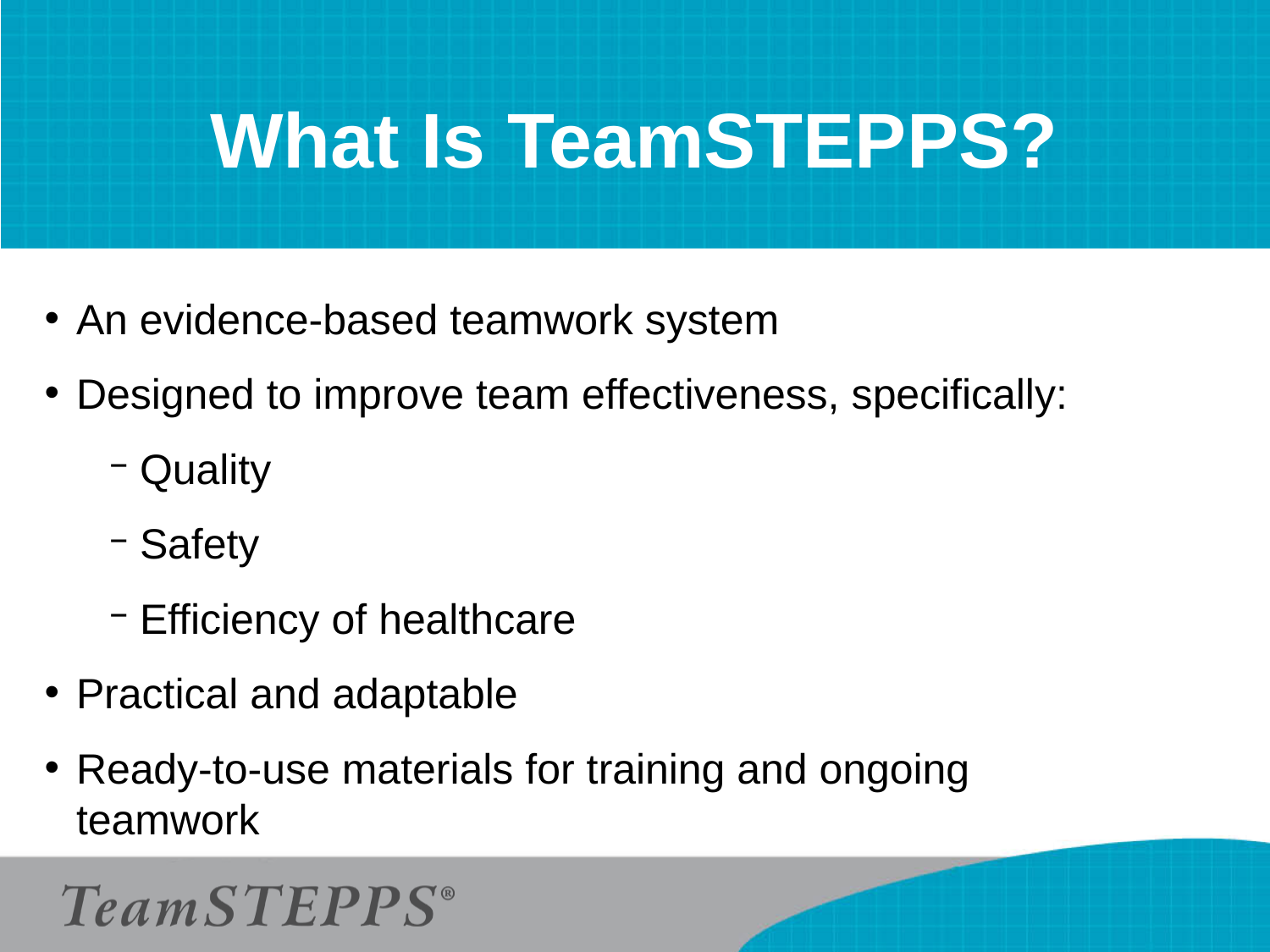

# What Is TeamSTEPPS?
An evidence-based teamwork system
Designed to improve team effectiveness, specifically:
Quality
Safety
Efficiency of healthcare
Practical and adaptable
Ready-to-use materials for training and ongoing teamwork